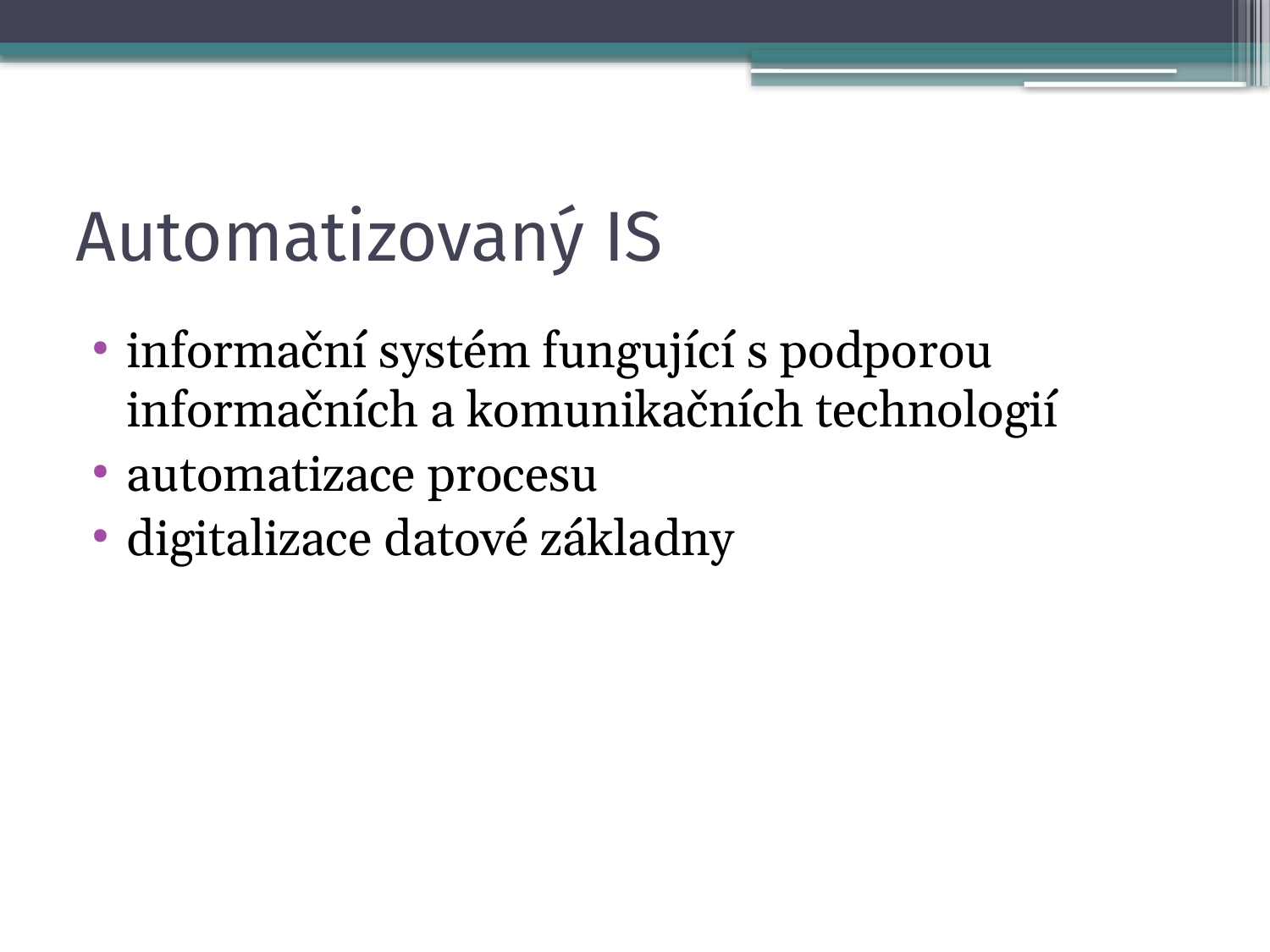

# Automatizovaný IS
informační systém fungující s podporou informačních a komunikačních technologií
automatizace procesu
digitalizace datové základny